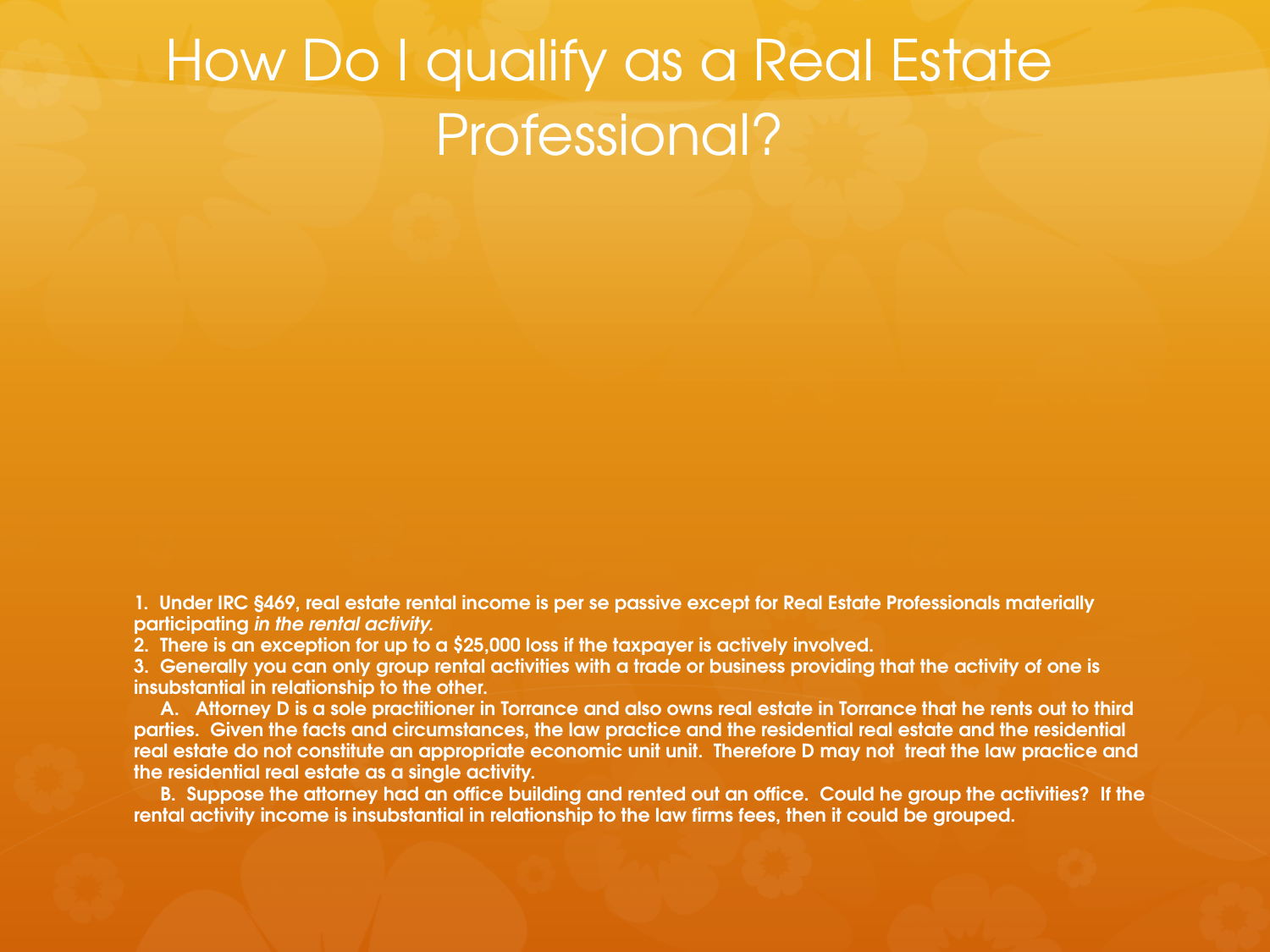

How Do I qualify as a Real Estate Professional?
# 1.  Under IRC §469, real estate rental income is per se passive except for Real Estate Professionals materially participating in the rental activity. 2.  There is an exception for up to a $25,000 loss if the taxpayer is actively involved. 3.  Generally you can only group rental activities with a trade or business providing that the activity of one is insubstantial in relationship to the other. A.   Attorney D is a sole practitioner in Torrance and also owns real estate in Torrance that he rents out to third parties.  Given the facts and circumstances, the law practice and the residential real estate and the residential real estate do not constitute an appropriate economic unit unit.  Therefore D may not  treat the law practice and the residential real estate as a single activity. B.  Suppose the attorney had an office building and rented out an office.  Could he group the activities?  If the rental activity income is insubstantial in relationship to the law firms fees, then it could be grouped.